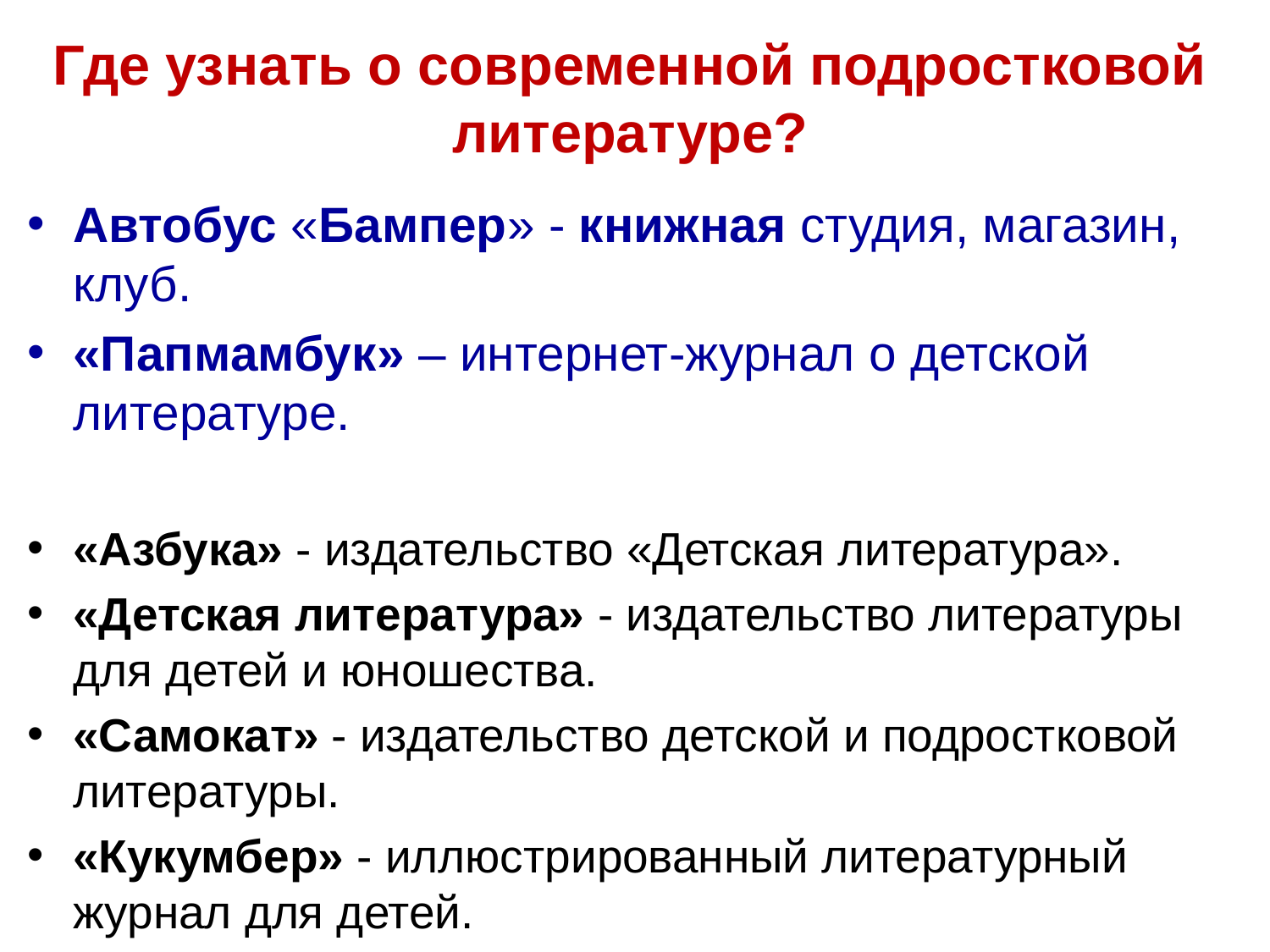

# Где узнать о современной подростковой литературе?
Автобус «Бампер» - книжная студия, магазин, клуб.
«Папмамбук» – интернет-журнал о детской литературе.

«Азбука» - издательство «Детская литература».
«Детская литература» - издательство литературы для детей и юношества.
«Самокат» - издательство детской и подростковой литературы.
«Кукумбер» - иллюстрированный литературный журнал для детей.